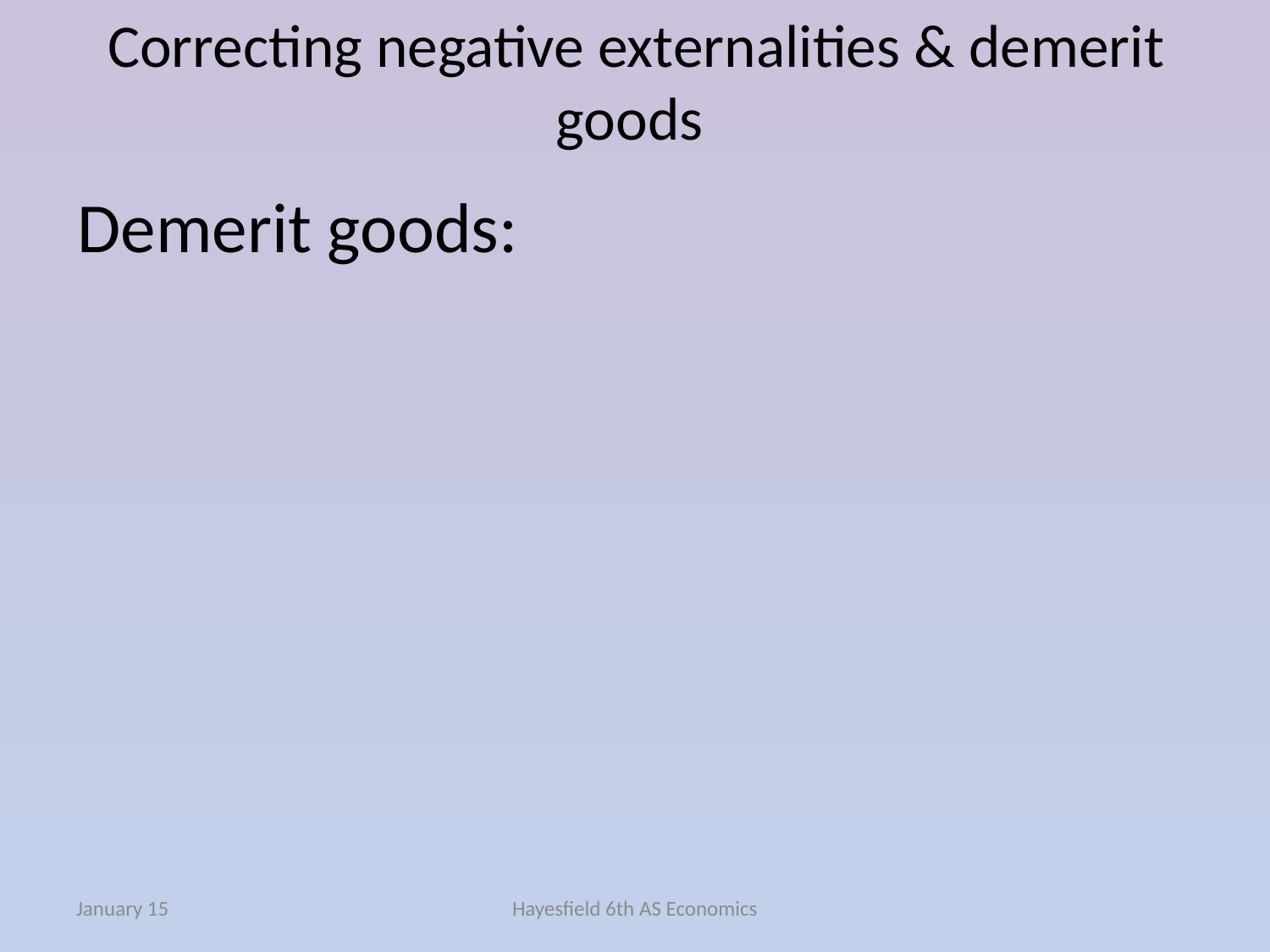

# Correcting negative externalities & demerit goods
Demerit goods:
January 15
Hayesfield 6th AS Economics